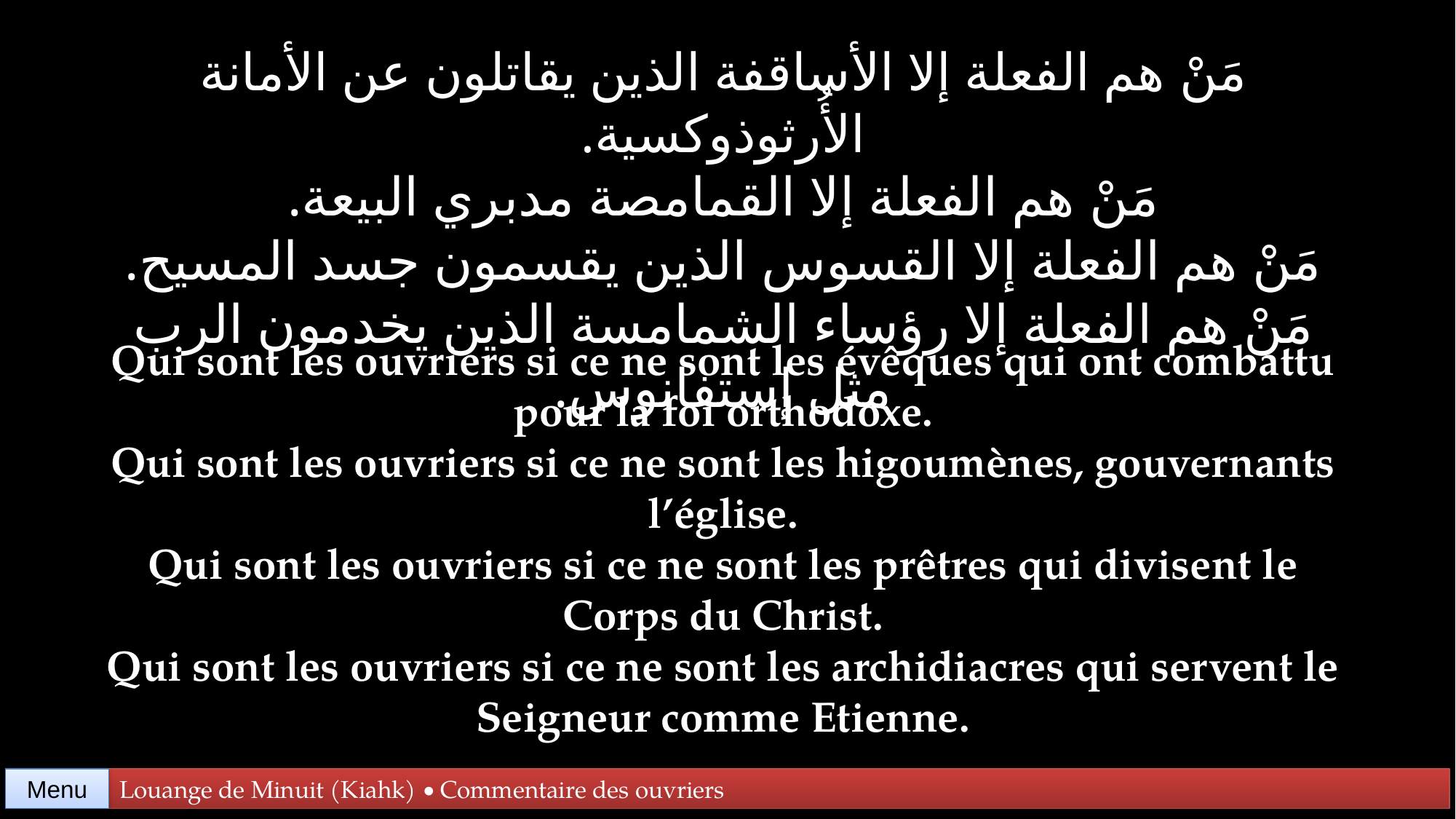

مَنْ هم الفعلة إلا الأساقفة الذين يقاتلون عن الأمانة الأُرثوذوكسية.
مَنْ هم الفعلة إلا القمامصة مدبري البيعة.
مَنْ هم الفعلة إلا القسوس الذين يقسمون جسد المسيح.
مَنْ هم الفعلة إلا رؤساء الشمامسة الذين يخدمون الرب مثل إستفانوس.
Qui sont les ouvriers si ce ne sont les évêques qui ont combattu pour la foi orthodoxe.
Qui sont les ouvriers si ce ne sont les higoumènes, gouvernants l’église.
Qui sont les ouvriers si ce ne sont les prêtres qui divisent le Corps du Christ.
Qui sont les ouvriers si ce ne sont les archidiacres qui servent le Seigneur comme Etienne.
Menu
Louange de Minuit (Kiahk) • Commentaire des ouvriers